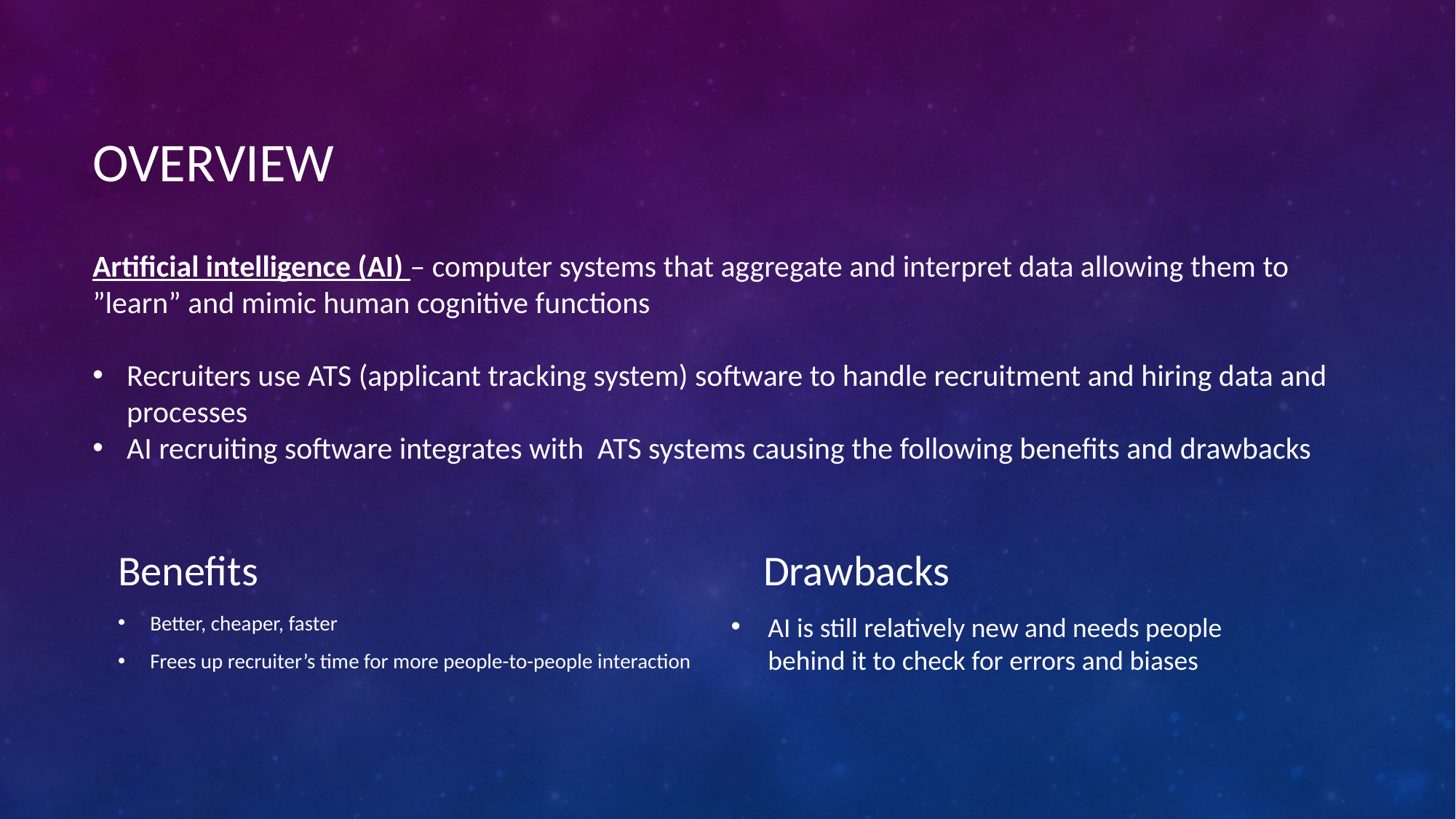

# Overview
Artificial intelligence (AI) – computer systems that aggregate and interpret data allowing them to ”learn” and mimic human cognitive functions

Recruiters use ATS (applicant tracking system) software to handle recruitment and hiring data and processes
AI recruiting software integrates with  ATS systems causing the following benefits and drawbacks
Benefits
Drawbacks
Better, cheaper, faster
Frees up recruiter’s time for more people-to-people interaction
AI is still relatively new and needs people behind it to check for errors and biases